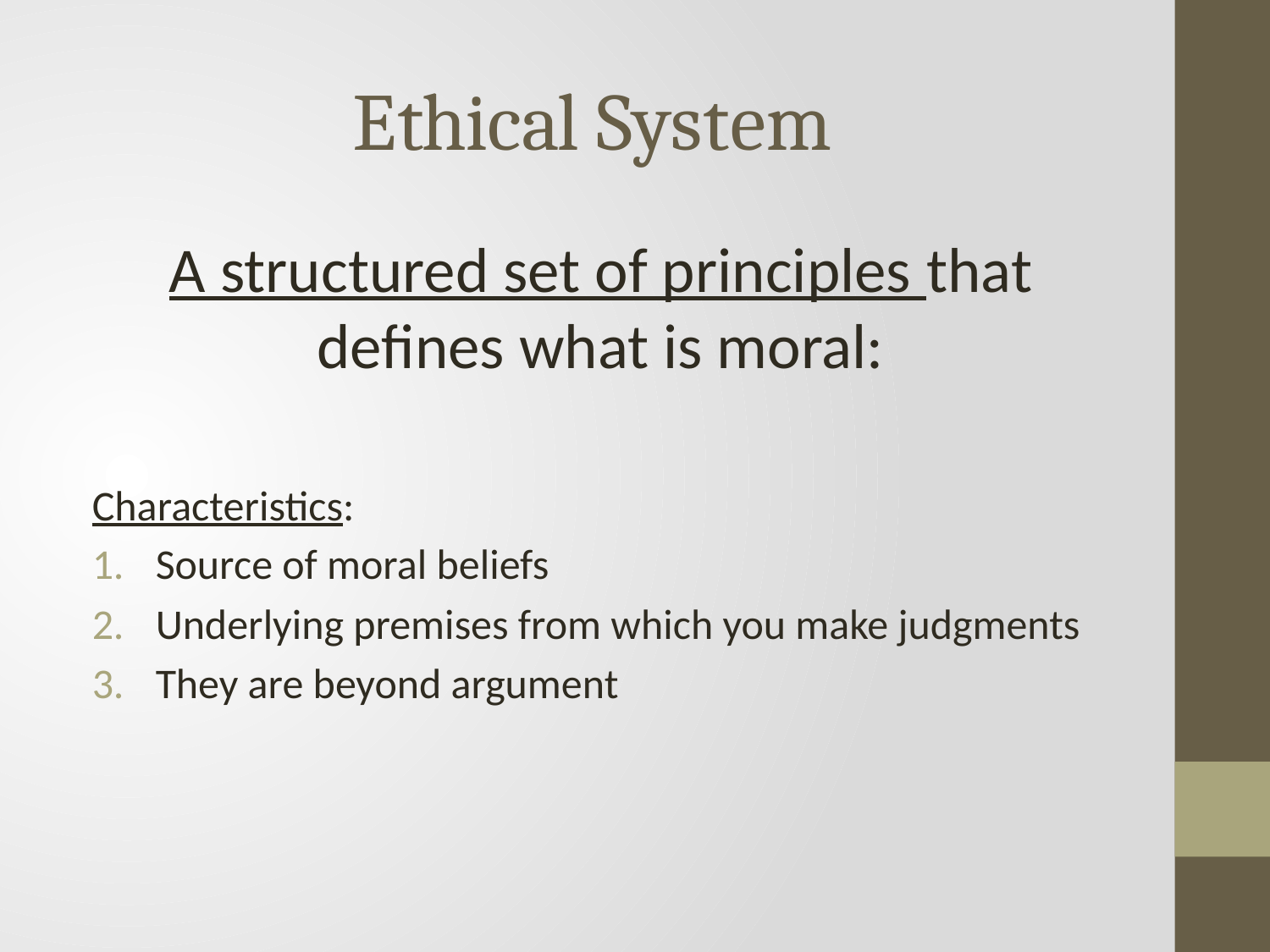

# Ethical System
A structured set of principles that defines what is moral:

Characteristics:
Source of moral beliefs
Underlying premises from which you make judgments
They are beyond argument